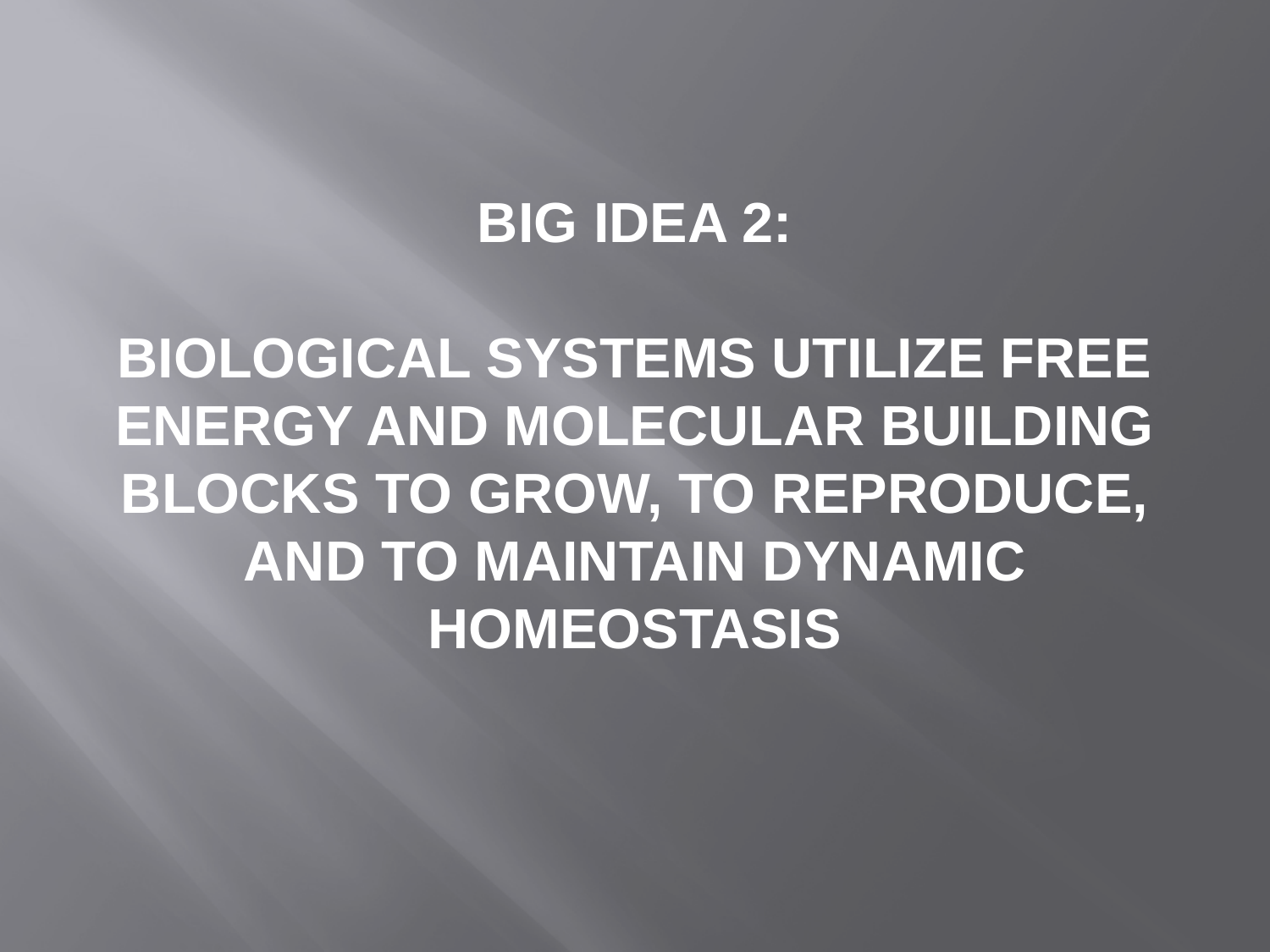

BIG IDEA 2:

BIOLOGICAL SYSTEMS UTILIZE FREE ENERGY AND MOLECULAR BUILDING BLOCKS TO GROW, TO REPRODUCE, AND TO MAINTAIN DYNAMIC HOMEOSTASIS